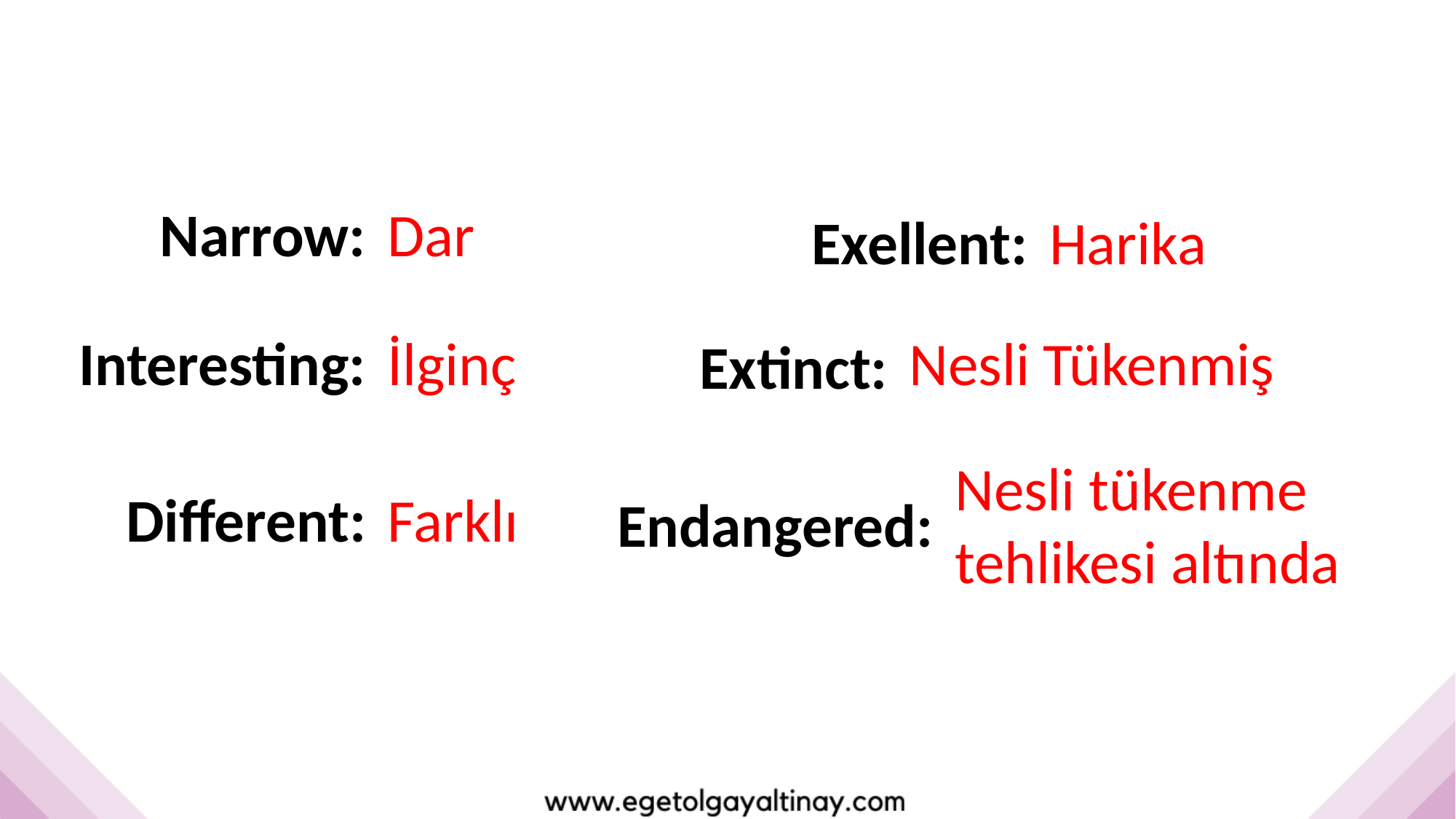

Narrow:
Dar
Exellent:
Harika
Interesting:
İlginç
Nesli Tükenmiş
Extinct:
Nesli tükenme tehlikesi altında
Different:
Farklı
Endangered: